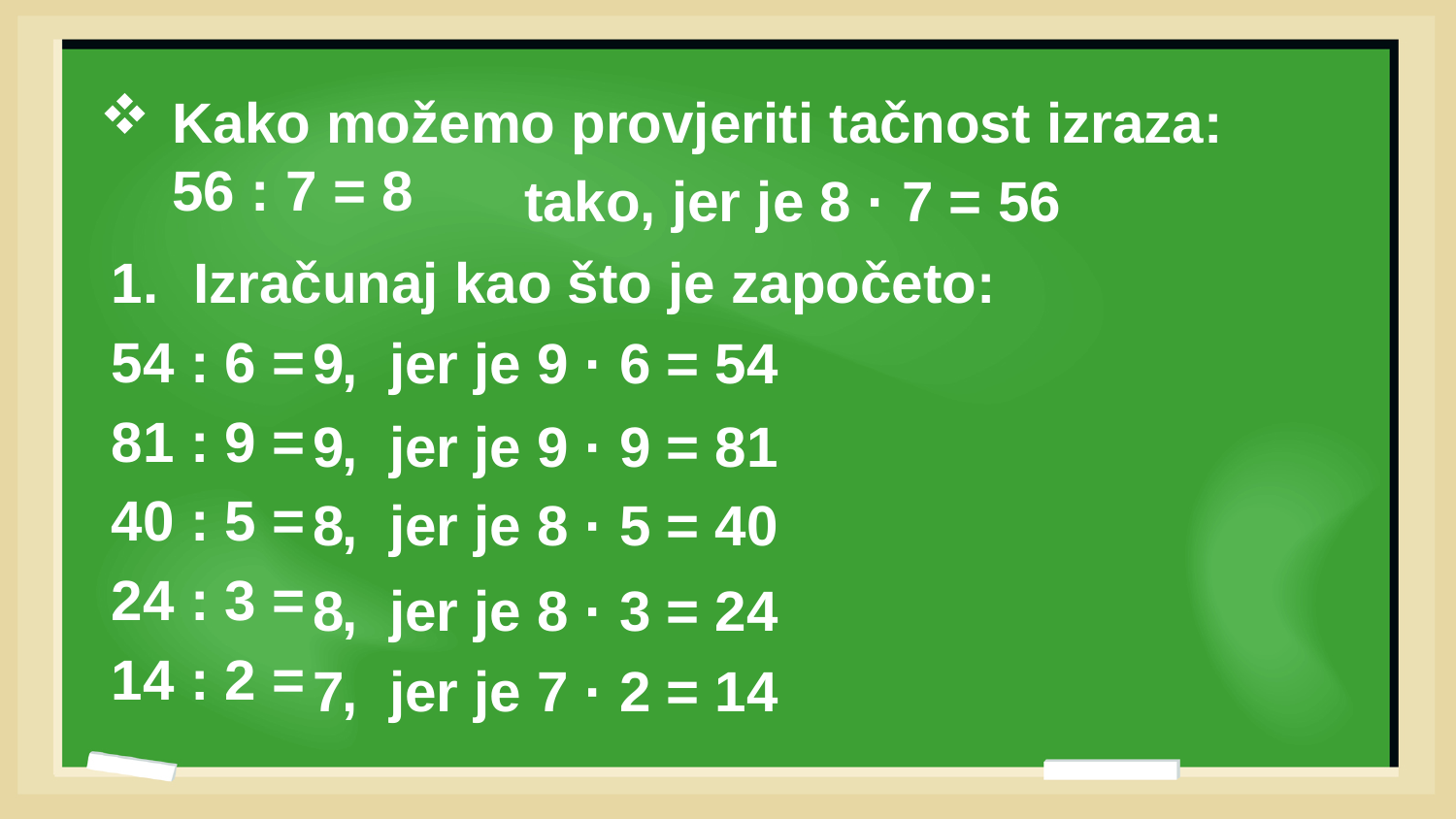

# Kako možemo provjeriti tačnost izraza: 56 : 7 = 8
tako, jer je 8 · 7 = 56
Izračunaj kao što je započeto:
54 : 6 =
81 : 9 =
40 : 5 =
24 : 3 =
14 : 2 =
,  jer je 9 · 6 = 54
9
9
,  jer je 9 · 9 = 81
8
,  jer je 8 · 5 = 40
8
,  jer je 8 · 3 = 24
7
,  jer je 7 · 2 = 14